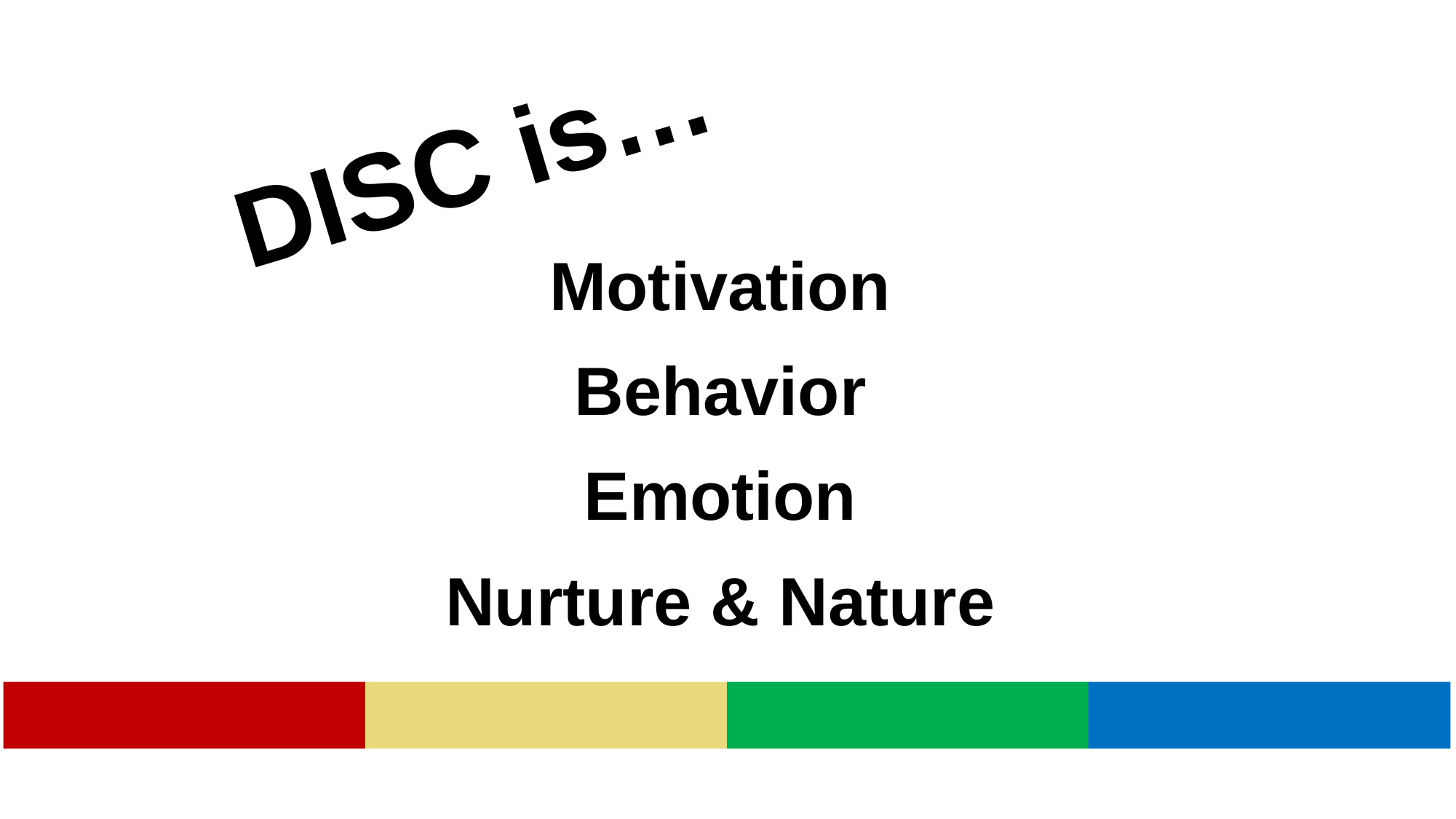

DISC is…
# Motivation
Behavior
Emotion
Nurture & Nature